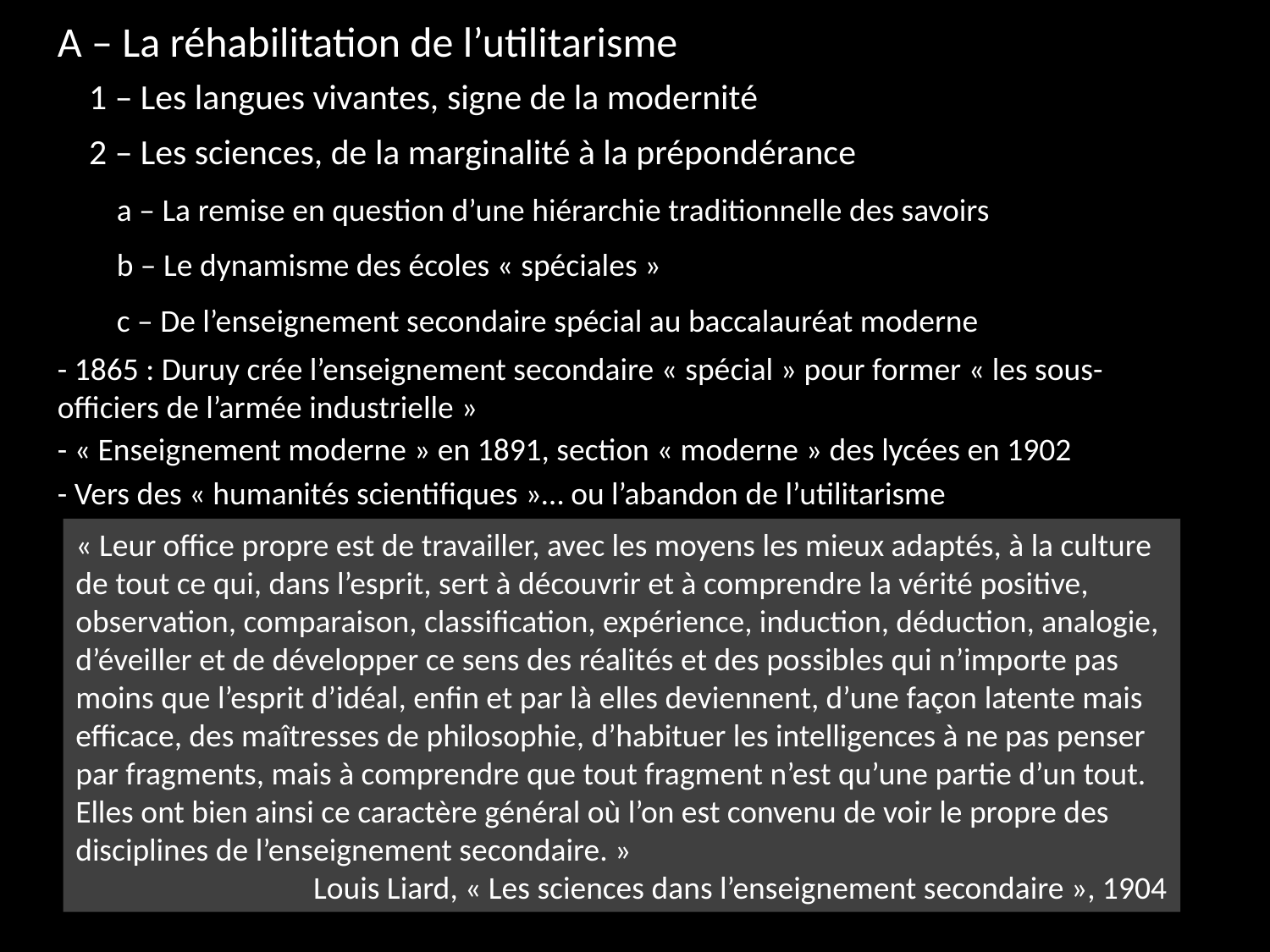

A – La réhabilitation de l’utilitarisme
1 – Les langues vivantes, signe de la modernité
2 – Les sciences, de la marginalité à la prépondérance
a – La remise en question d’une hiérarchie traditionnelle des savoirs
b – Le dynamisme des écoles « spéciales »
c – De l’enseignement secondaire spécial au baccalauréat moderne
- 1865 : Duruy crée l’enseignement secondaire « spécial » pour former « les sous-officiers de l’armée industrielle »
- « Enseignement moderne » en 1891, section « moderne » des lycées en 1902
- Vers des « humanités scientifiques »… ou l’abandon de l’utilitarisme
« Leur office propre est de travailler, avec les moyens les mieux adaptés, à la culture de tout ce qui, dans l’esprit, sert à découvrir et à comprendre la vérité positive, observation, comparaison, classification, expérience, induction, déduction, analogie, d’éveiller et de développer ce sens des réalités et des possibles qui n’importe pas moins que l’esprit d’idéal, enfin et par là elles deviennent, d’une façon latente mais efficace, des maîtresses de philosophie, d’habituer les intelligences à ne pas penser par fragments, mais à comprendre que tout fragment n’est qu’une partie d’un tout. Elles ont bien ainsi ce caractère général où l’on est convenu de voir le propre des disciplines de l’enseignement secondaire. »
Louis Liard, « Les sciences dans l’enseignement secondaire », 1904